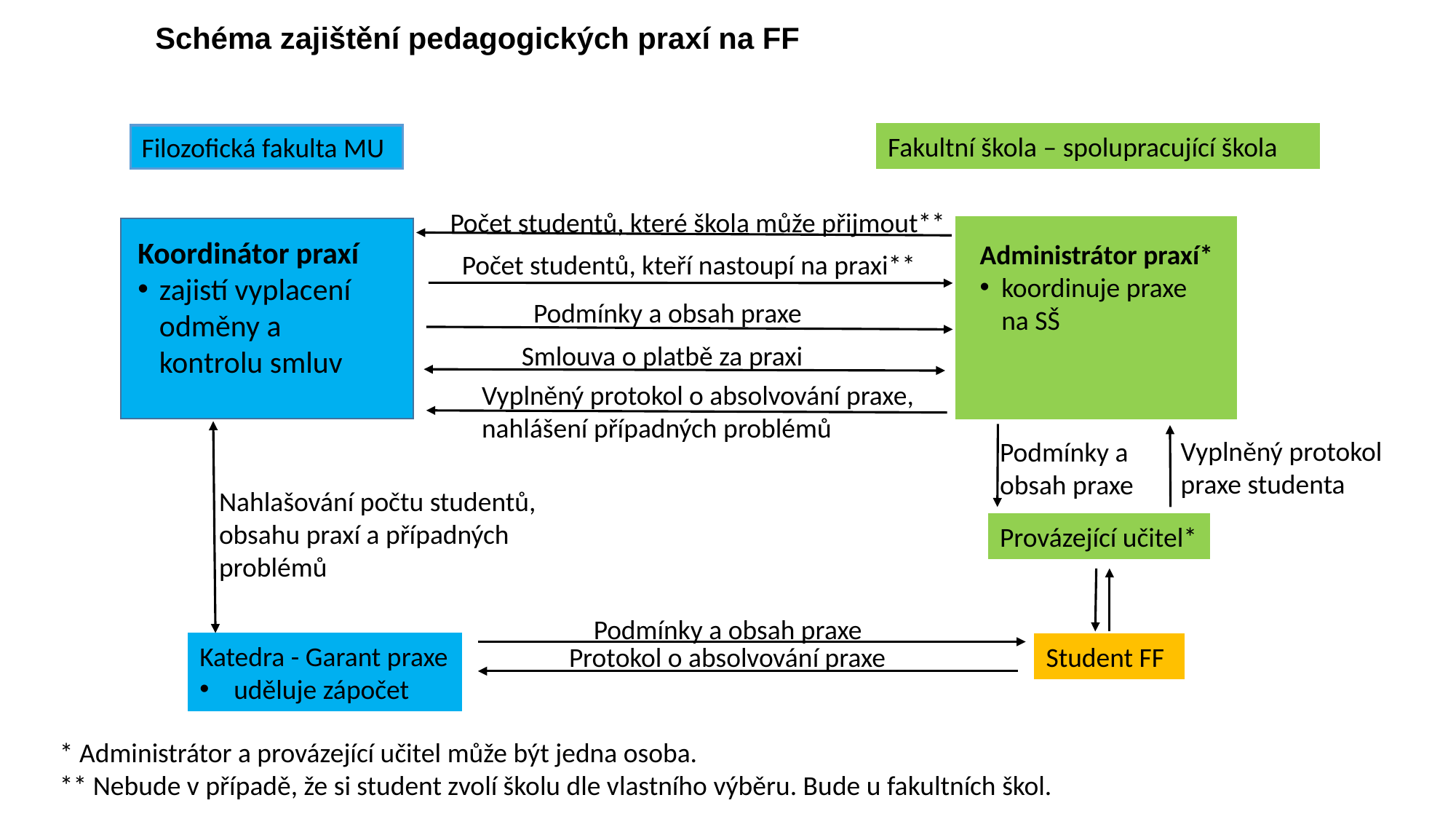

Schéma zajištění pedagogických praxí na FF
Fakultní škola – spolupracující škola
Filozofická fakulta MU
Počet studentů, které škola může přijmout**

Koordinátor praxí
zajistí vyplacení odměny a kontrolu smluv
Administrátor praxí*
koordinuje praxe na SŠ
Počet studentů, kteří nastoupí na praxi**
Podmínky a obsah praxe
Smlouva o platbě za praxi
Vyplněný protokol o absolvování praxe,
nahlášení případných problémů
Vyplněný protokol praxe studenta
Podmínky a obsah praxe
Nahlašování počtu studentů, obsahu praxí a případných problémů
Provázející učitel*
Podmínky a obsah praxe
Katedra - Garant praxe
uděluje zápočet
Protokol o absolvování praxe
Student FF
* Administrátor a provázející učitel může být jedna osoba.
** Nebude v případě, že si student zvolí školu dle vlastního výběru. Bude u fakultních škol.